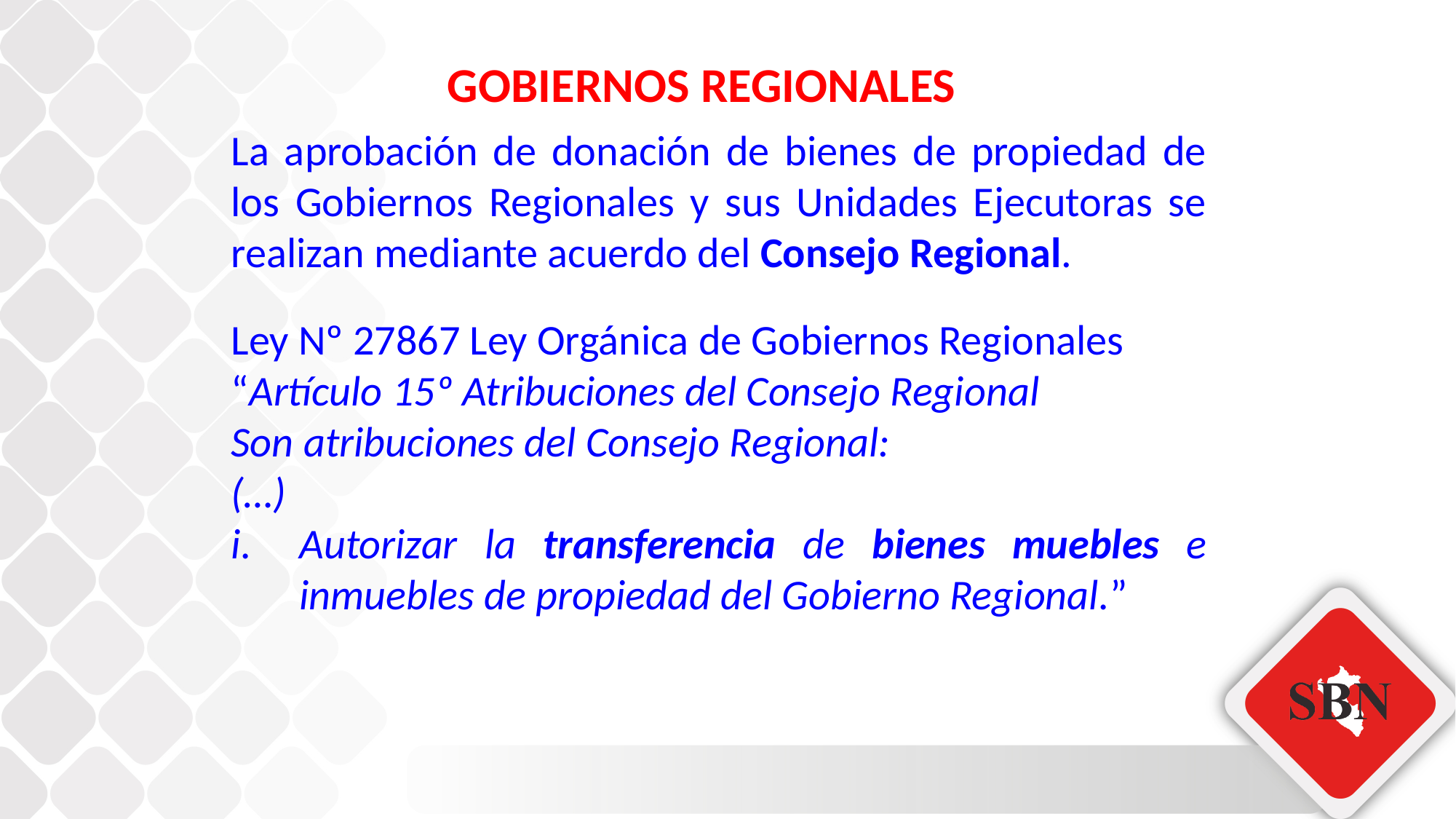

GOBIERNOS REGIONALES
La aprobación de donación de bienes de propiedad de los Gobiernos Regionales y sus Unidades Ejecutoras se realizan mediante acuerdo del Consejo Regional.

Ley Nº 27867 Ley Orgánica de Gobiernos Regionales
“Artículo 15º Atribuciones del Consejo Regional
Son atribuciones del Consejo Regional:
(…)
Autorizar la transferencia de bienes muebles e inmuebles de propiedad del Gobierno Regional.”